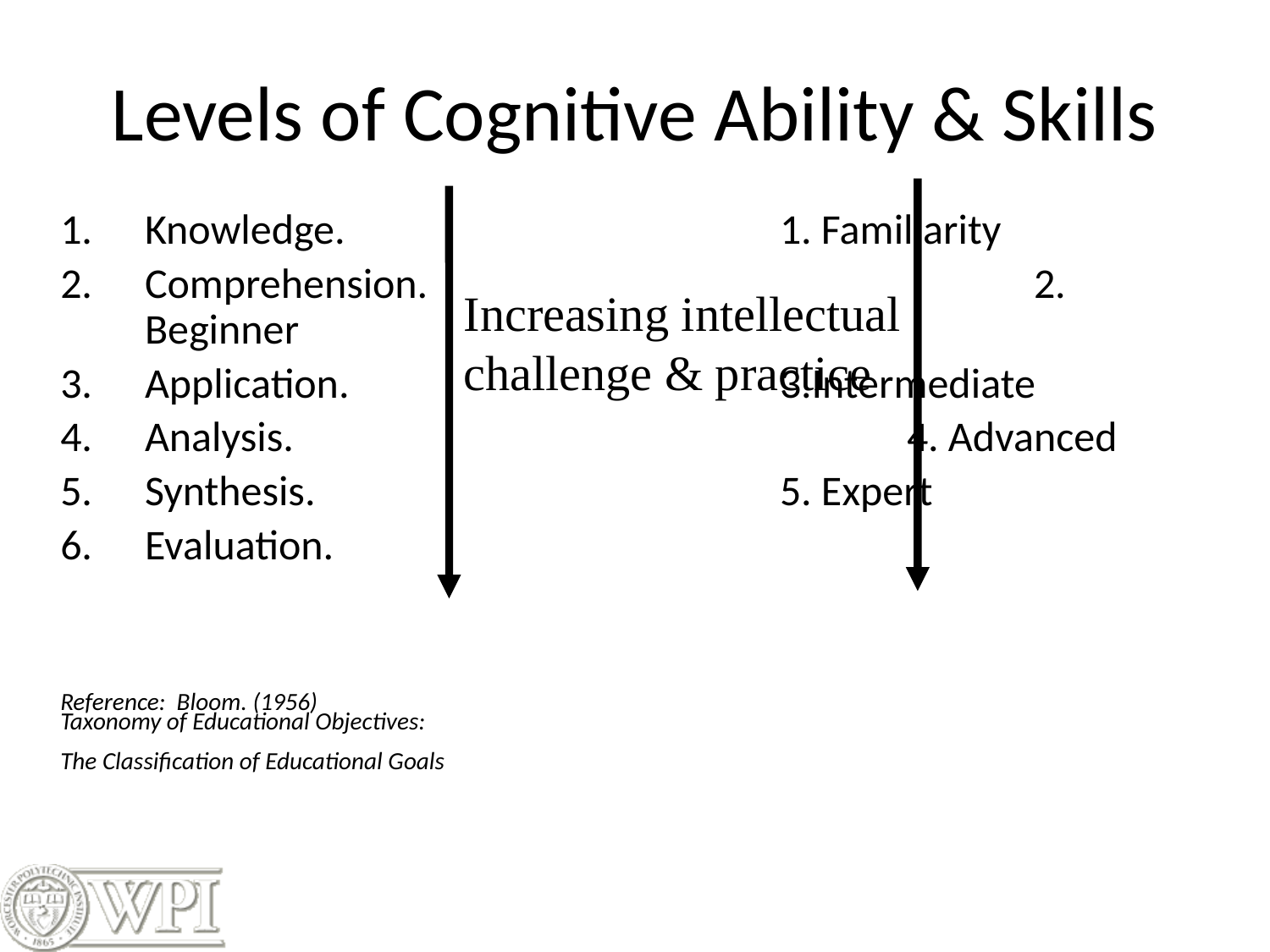

# Levels of Cognitive Ability & Skills

Knowledge.					1. Familiarity
Comprehension.					2. Beginner
Application.					3.Intermediate
Analysis.						4. Advanced
Synthesis. 					5. Expert
Evaluation.

Reference:  Bloom. (1956)
Taxonomy of Educational Objectives:
The Classification of Educational Goals
Increasing intellectual
challenge & practice